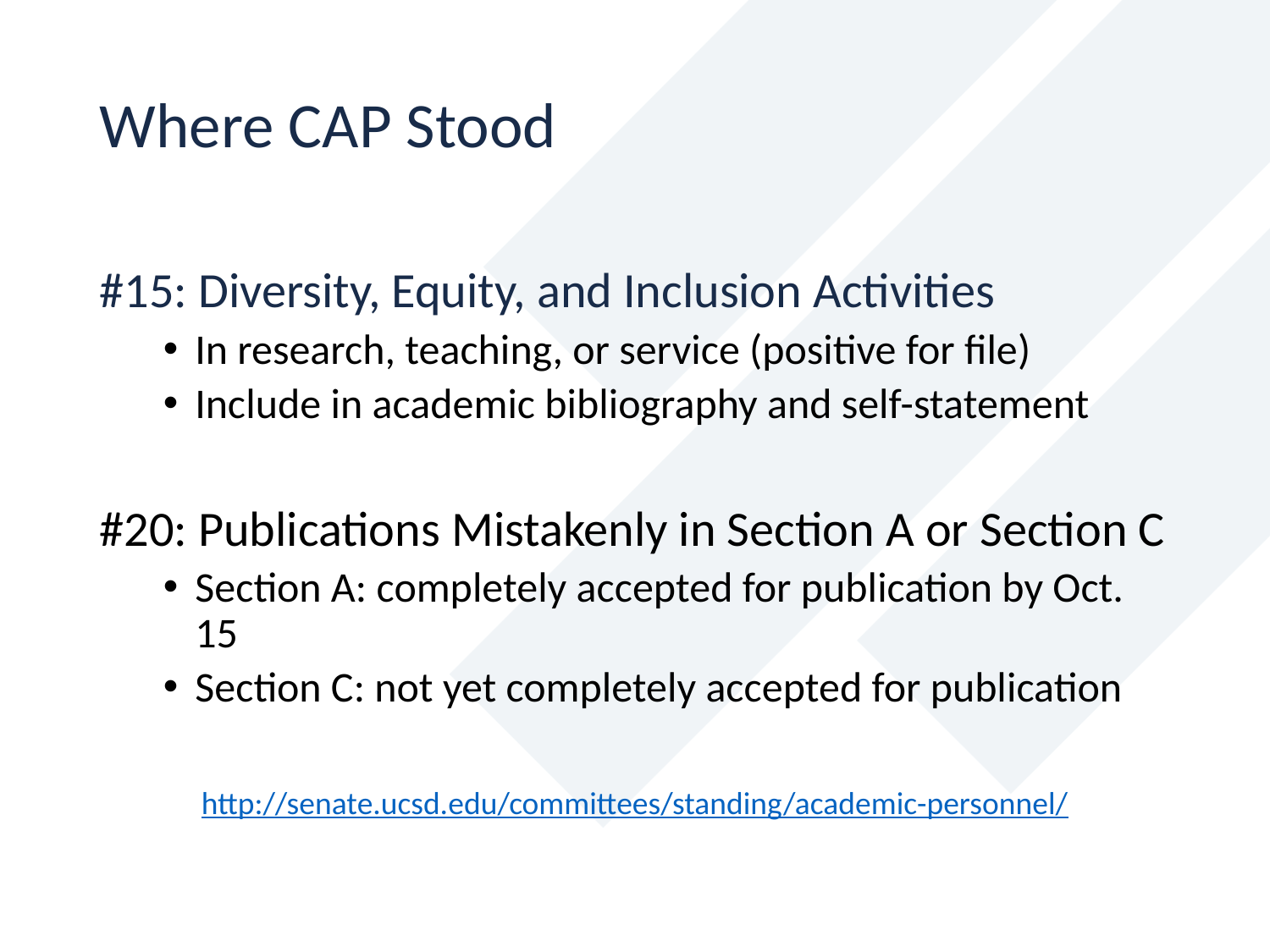

Where CAP Stood
#15: Diversity, Equity, and Inclusion Activities
In research, teaching, or service (positive for file)
Include in academic bibliography and self-statement

#20: Publications Mistakenly in Section A or Section C
Section A: completely accepted for publication by Oct. 15
Section C: not yet completely accepted for publication

http://senate.ucsd.edu/committees/standing/academic-personnel/